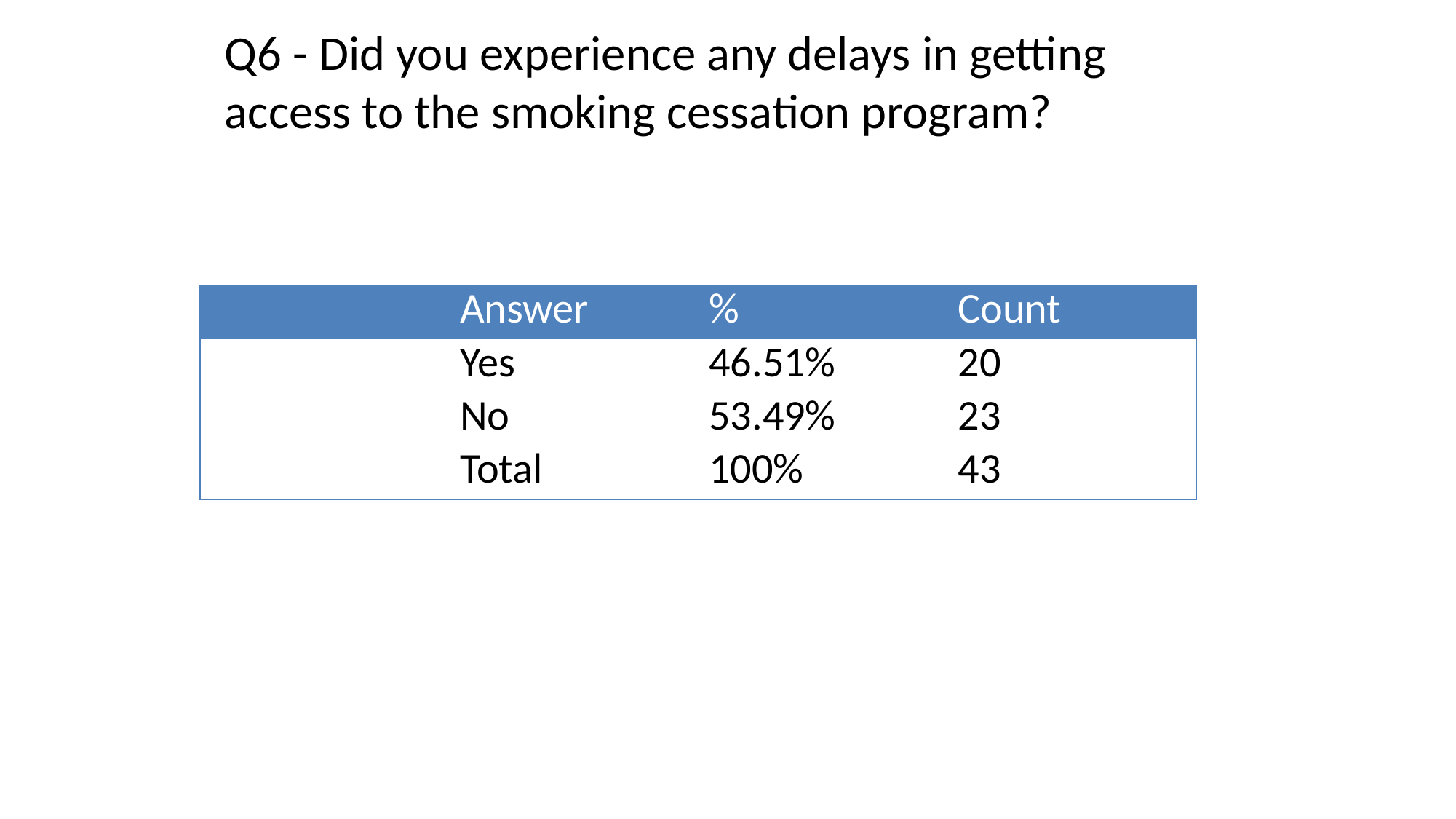

Q6 - Did you experience any delays in getting access to the smoking cessation program?
|  | Answer | % | Count |
| --- | --- | --- | --- |
|  | Yes | 46.51% | 20 |
|  | No | 53.49% | 23 |
|  | Total | 100% | 43 |